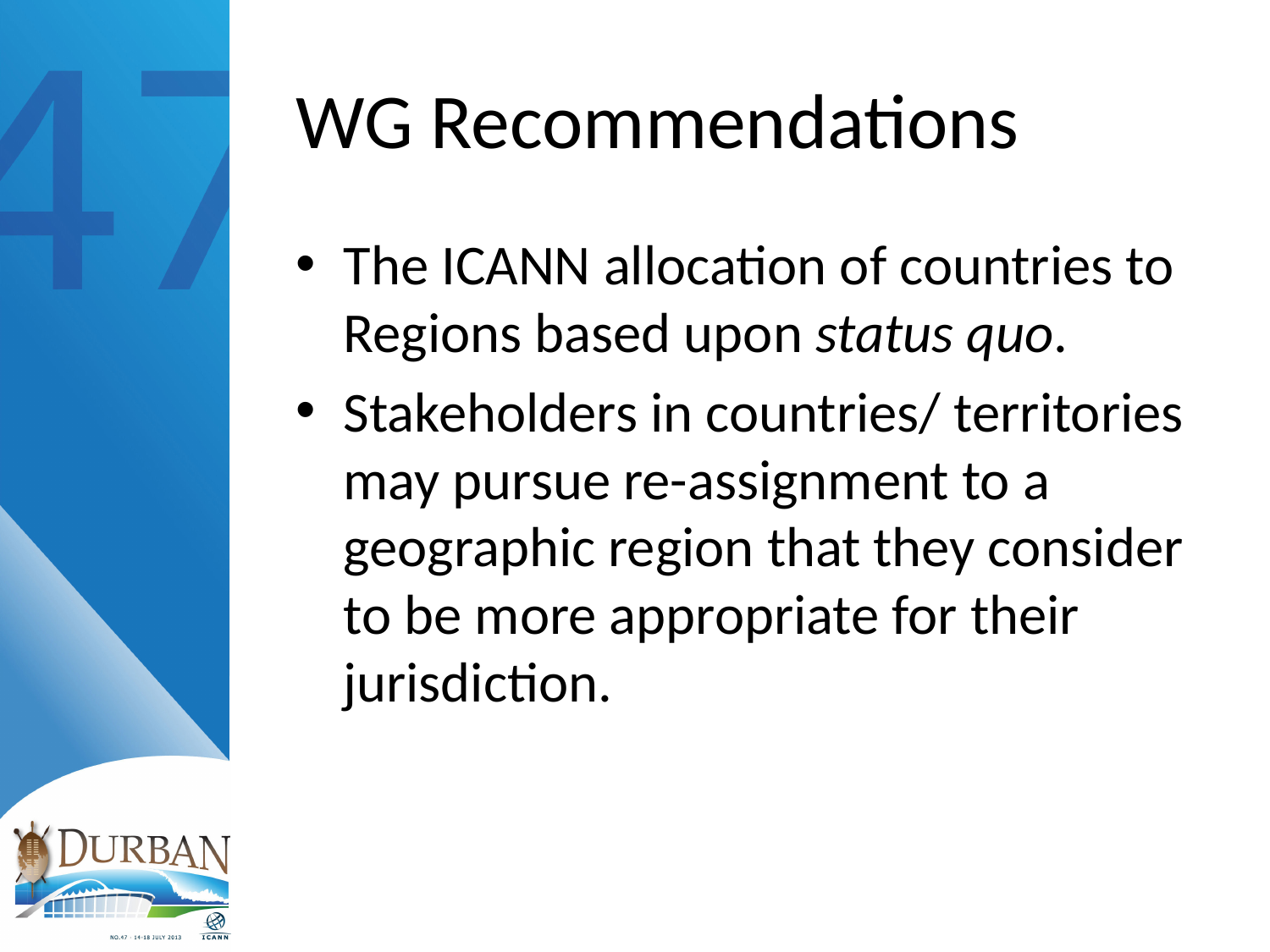

# WG Recommendations
The ICANN allocation of countries to Regions based upon status quo.
Stakeholders in countries/ territories may pursue re-assignment to a geographic region that they consider to be more appropriate for their jurisdiction.